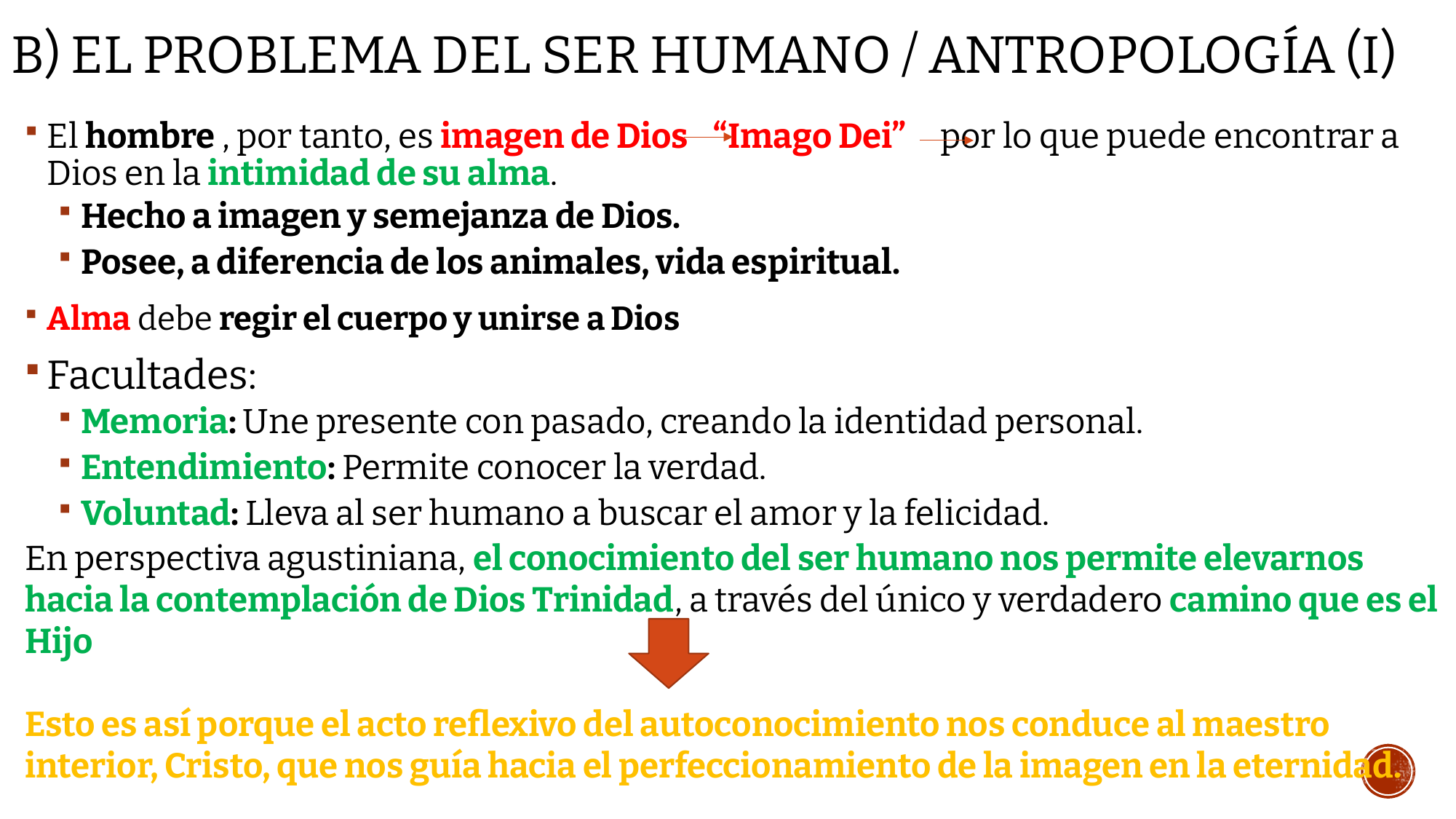

# B) El problema del ser humano / antropología (i)
El hombre , por tanto, es imagen de Dios    “Imago Dei”     por lo que puede encontrar a Dios en la intimidad de su alma.
Hecho a imagen y semejanza de Dios.
Posee, a diferencia de los animales, vida espiritual.
Alma debe regir el cuerpo y unirse a Dios
Facultades:
Memoria: Une presente con pasado, creando la identidad personal.
Entendimiento: Permite conocer la verdad.
Voluntad: Lleva al ser humano a buscar el amor y la felicidad.
En perspectiva agustiniana, el conocimiento del ser humano nos permite elevarnos hacia la contemplación de Dios Trinidad, a través del único y verdadero camino que es el Hijo

Esto es así porque el acto reflexivo del autoconocimiento nos conduce al maestro interior, Cristo, que nos guía hacia el perfeccionamiento de la imagen en la eternidad.